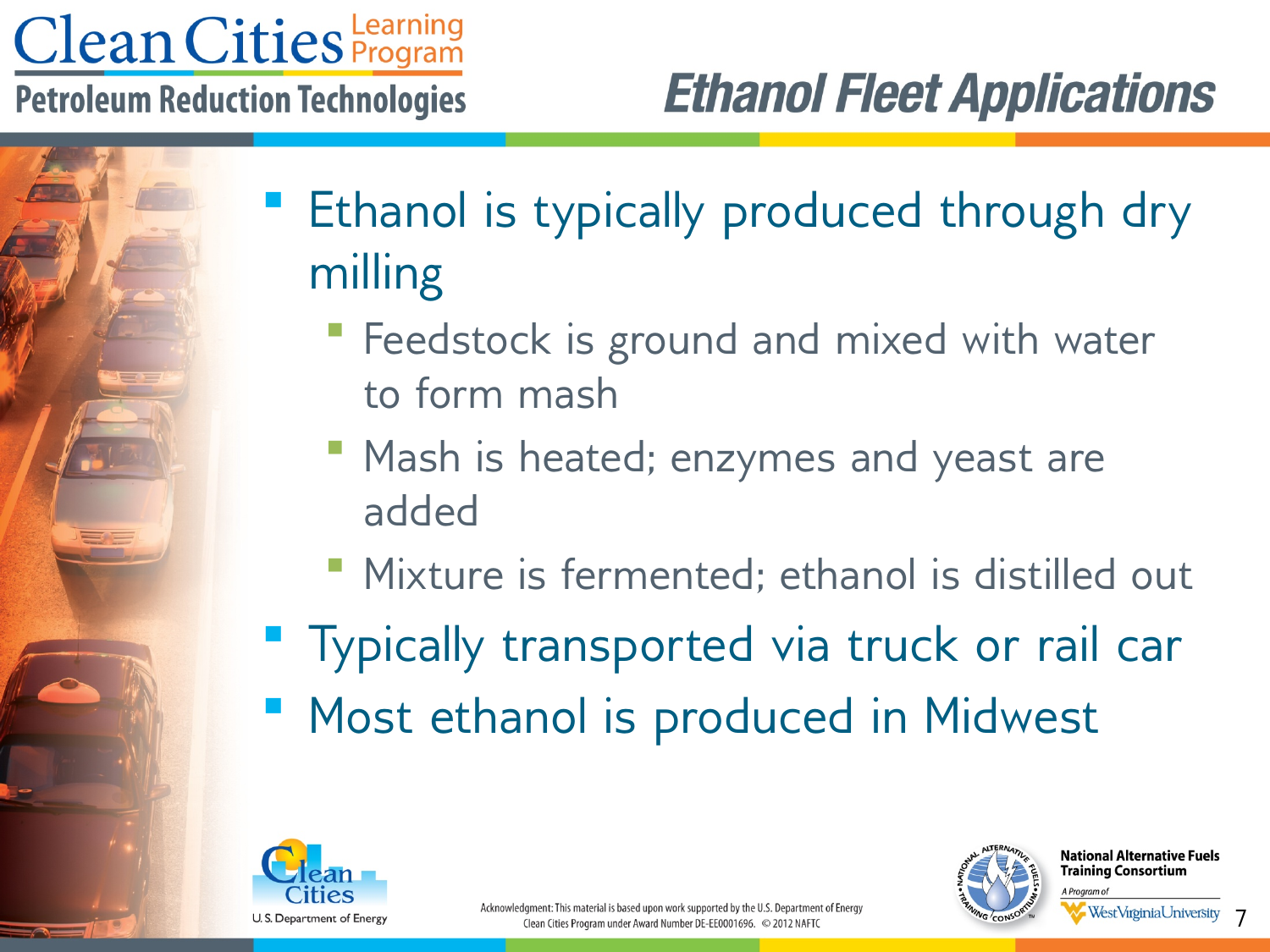

Ethanol is typically produced through dry milling
Feedstock is ground and mixed with water to form mash
Mash is heated; enzymes and yeast are added
Mixture is fermented; ethanol is distilled out
Typically transported via truck or rail car
Most ethanol is produced in Midwest